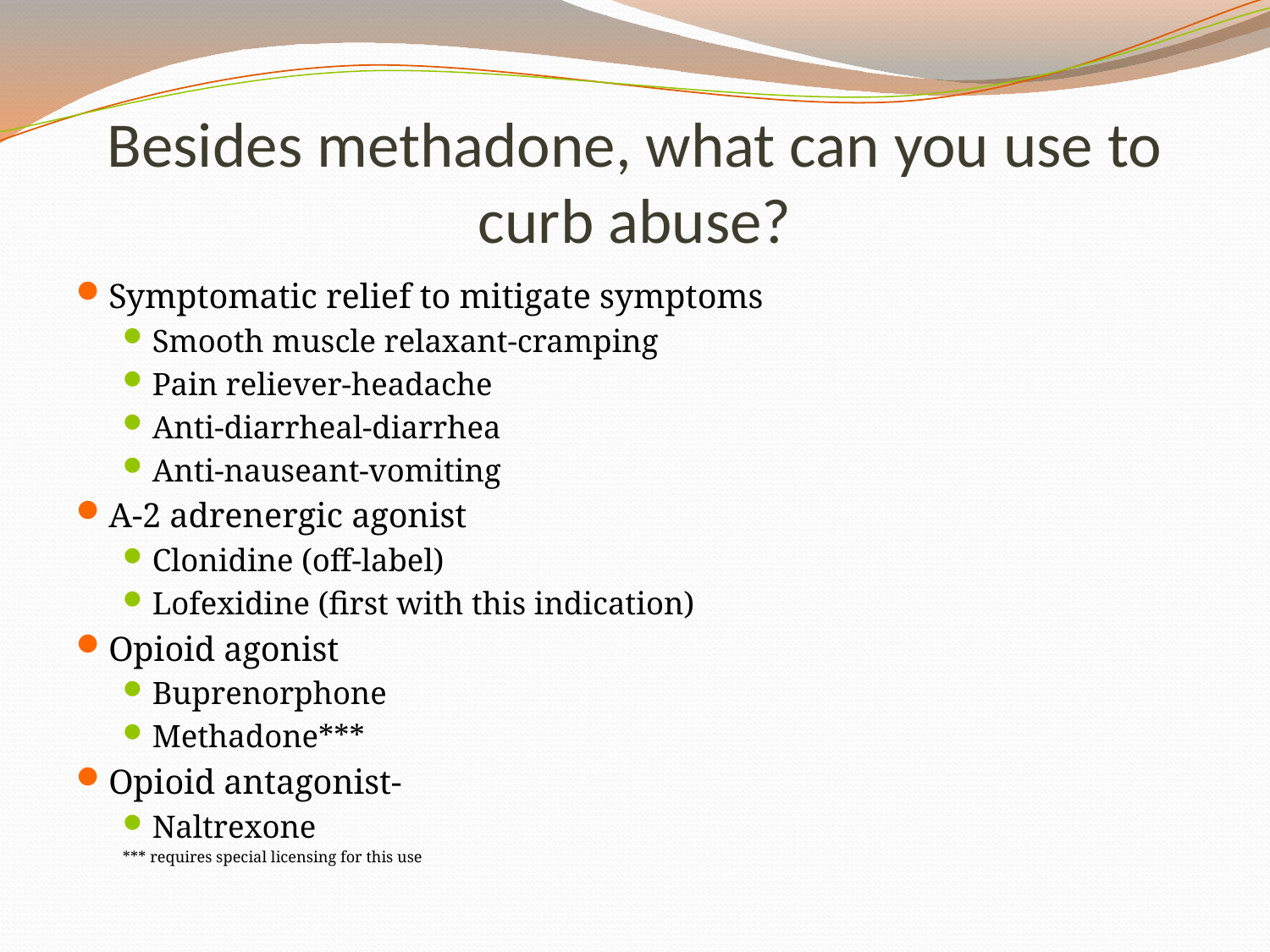

# Besides methadone, what can you use to curb abuse?
Symptomatic relief to mitigate symptoms
Smooth muscle relaxant-cramping
Pain reliever-headache
Anti-diarrheal-diarrhea
Anti-nauseant-vomiting
Α-2 adrenergic agonist
Clonidine (off-label)
Lofexidine (first with this indication)
Opioid agonist
Buprenorphone
Methadone***
Opioid antagonist-
Naltrexone
*** requires special licensing for this use